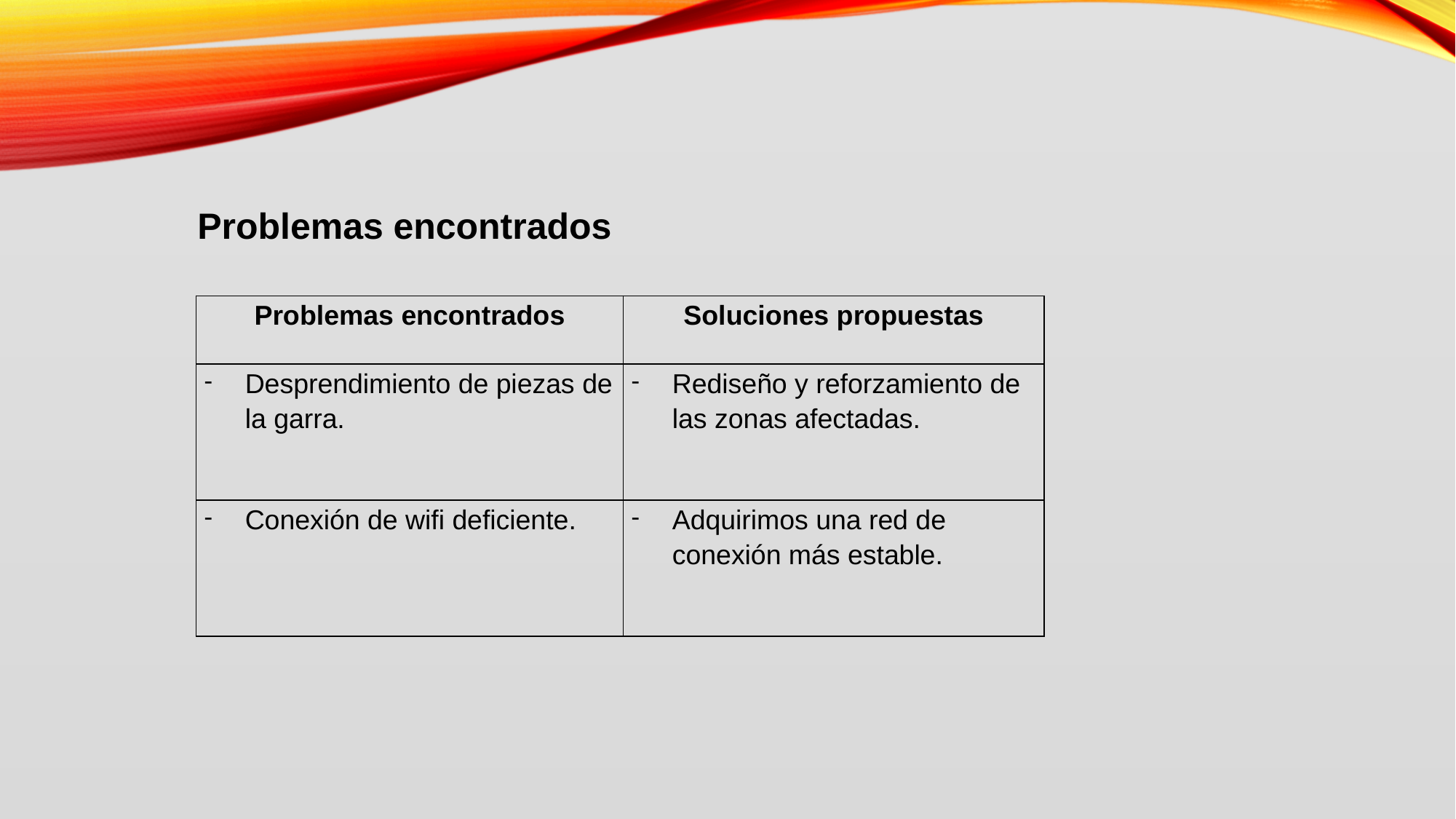

Problemas encontrados
| Problemas encontrados | Soluciones propuestas |
| --- | --- |
| Desprendimiento de piezas de la garra. | Rediseño y reforzamiento de las zonas afectadas. |
| Conexión de wifi deficiente. | Adquirimos una red de conexión más estable. |